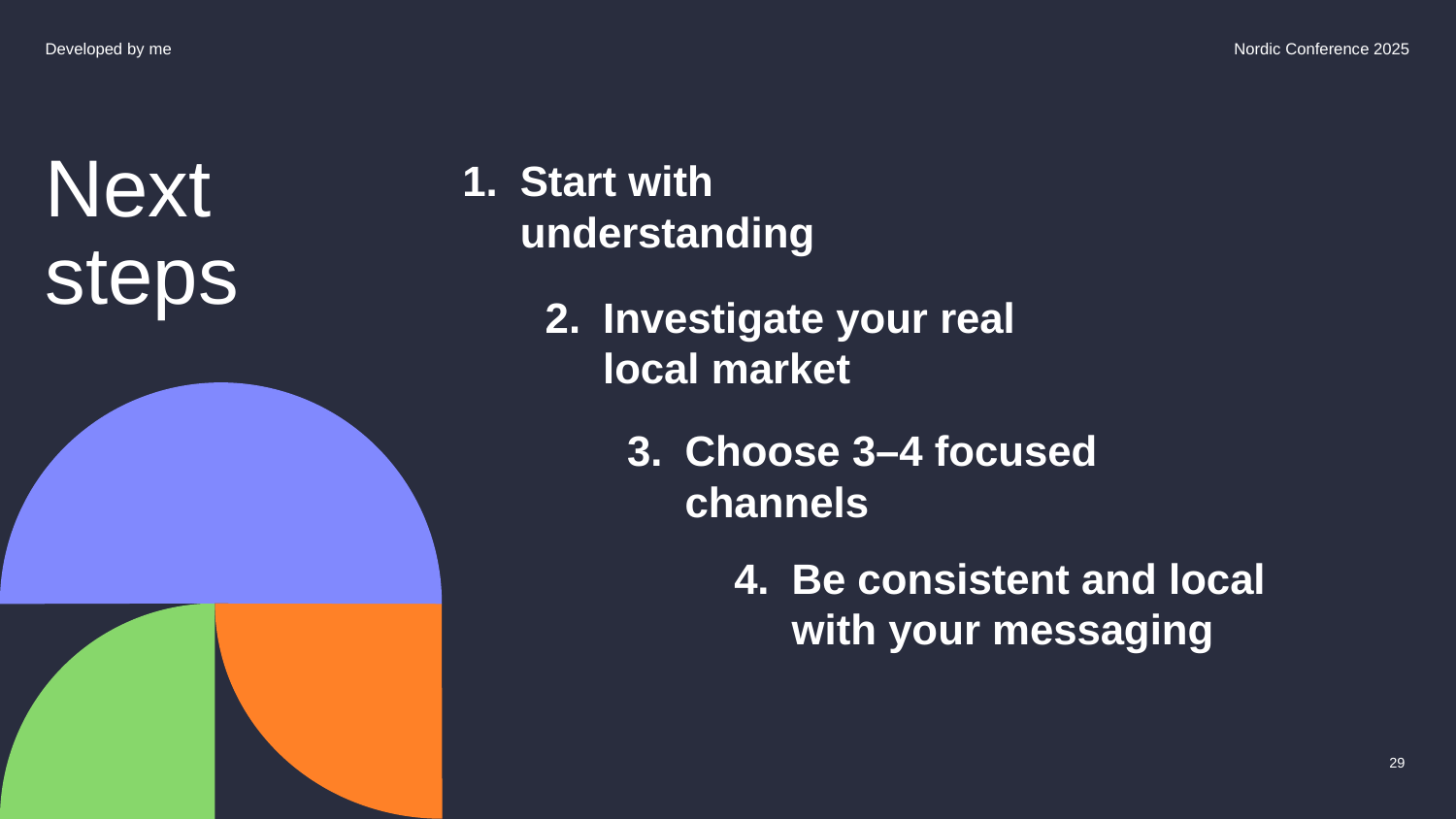

Developed by me
Nordic Conference 2025
# Next
steps
Start with understanding
Investigate your real local market
Choose 3–4 focused channels
Be consistent and local with your messaging